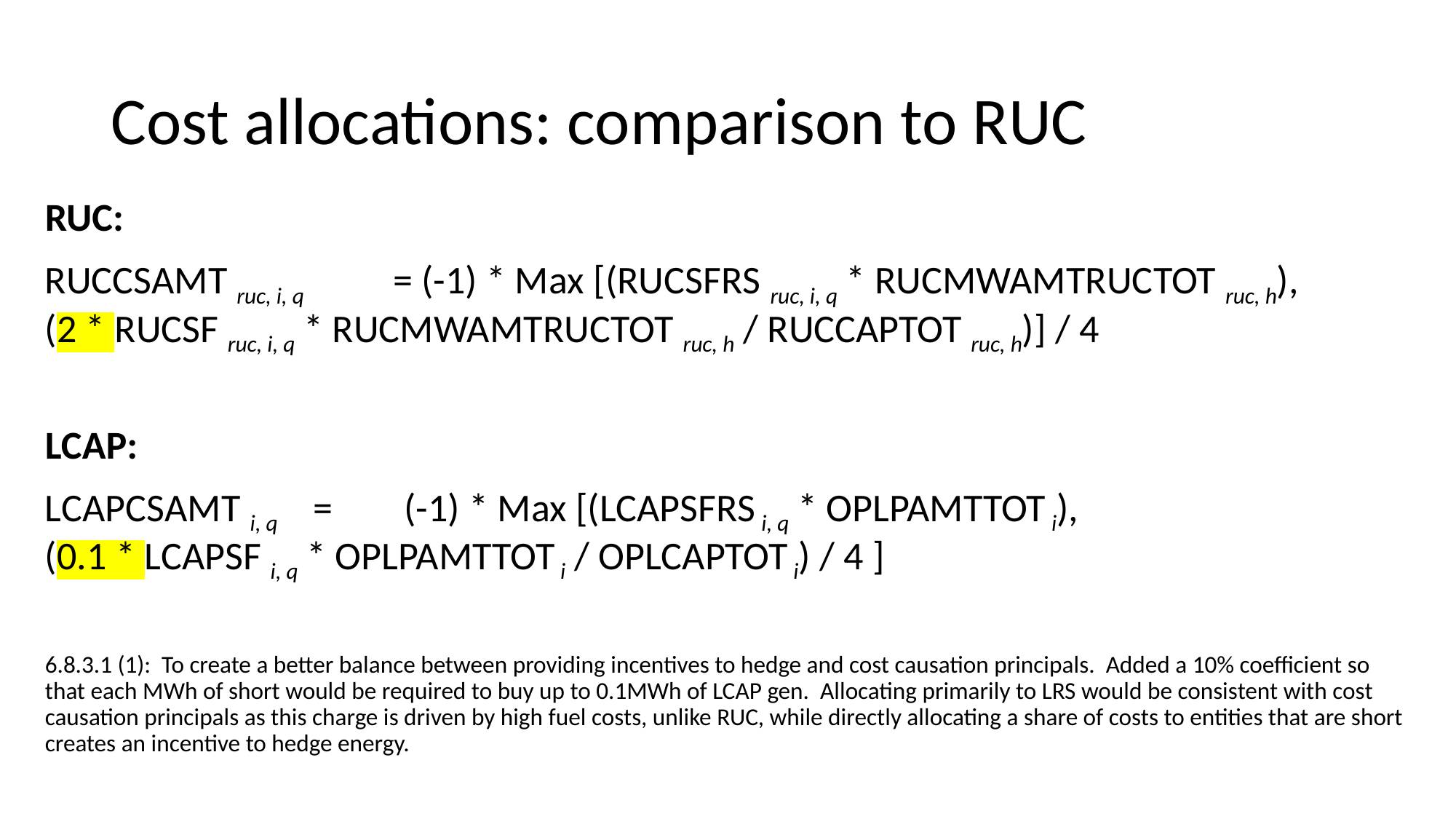

# Cost allocations: comparison to RUC
RUC:
RUCCSAMT ruc, i, q          = (-1) * Max [(RUCSFRS ruc, i, q * RUCMWAMTRUCTOT ruc, h),
(2 * RUCSF ruc, i, q * RUCMWAMTRUCTOT ruc, h / RUCCAPTOT ruc, h)] / 4

LCAP:
LCAPCSAMT i, q    =        (-1) * Max [(LCAPSFRS i, q * OPLPAMTTOT i),
(0.1 * LCAPSF i, q * OPLPAMTTOT i / OPLCAPTOT i) / 4 ]

6.8.3.1 (1):  To create a better balance between providing incentives to hedge and cost causation principals.  Added a 10% coefficient so that each MWh of short would be required to buy up to 0.1MWh of LCAP gen.  Allocating primarily to LRS would be consistent with cost causation principals as this charge is driven by high fuel costs, unlike RUC, while directly allocating a share of costs to entities that are short creates an incentive to hedge energy.